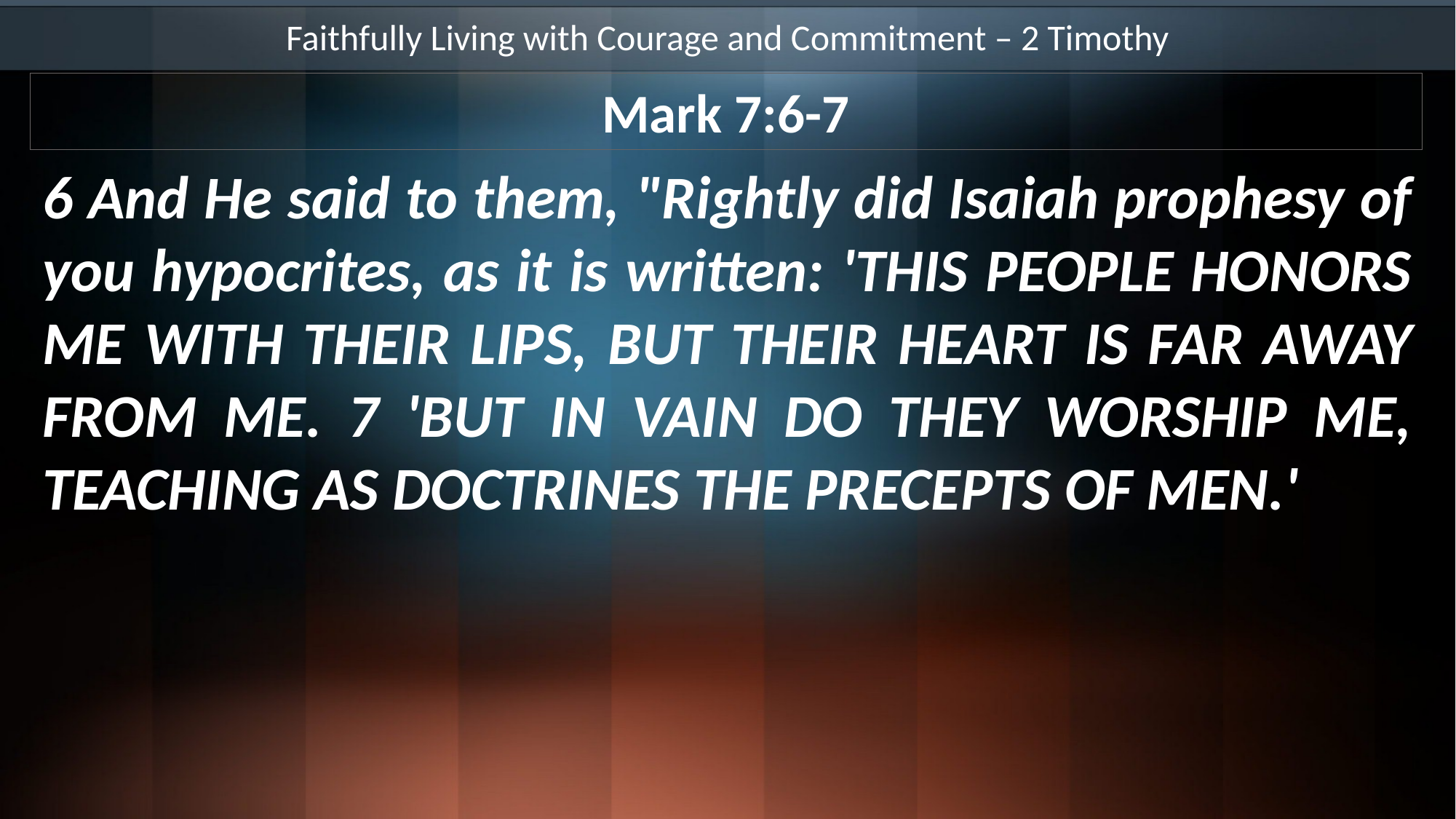

Faithfully Living with Courage and Commitment – 2 Timothy
Mark 7:6-7
6 And He said to them, "Rightly did Isaiah prophesy of you hypocrites, as it is written: 'THIS PEOPLE HONORS ME WITH THEIR LIPS, BUT THEIR HEART IS FAR AWAY FROM ME. 7 'BUT IN VAIN DO THEY WORSHIP ME, TEACHING AS DOCTRINES THE PRECEPTS OF MEN.'